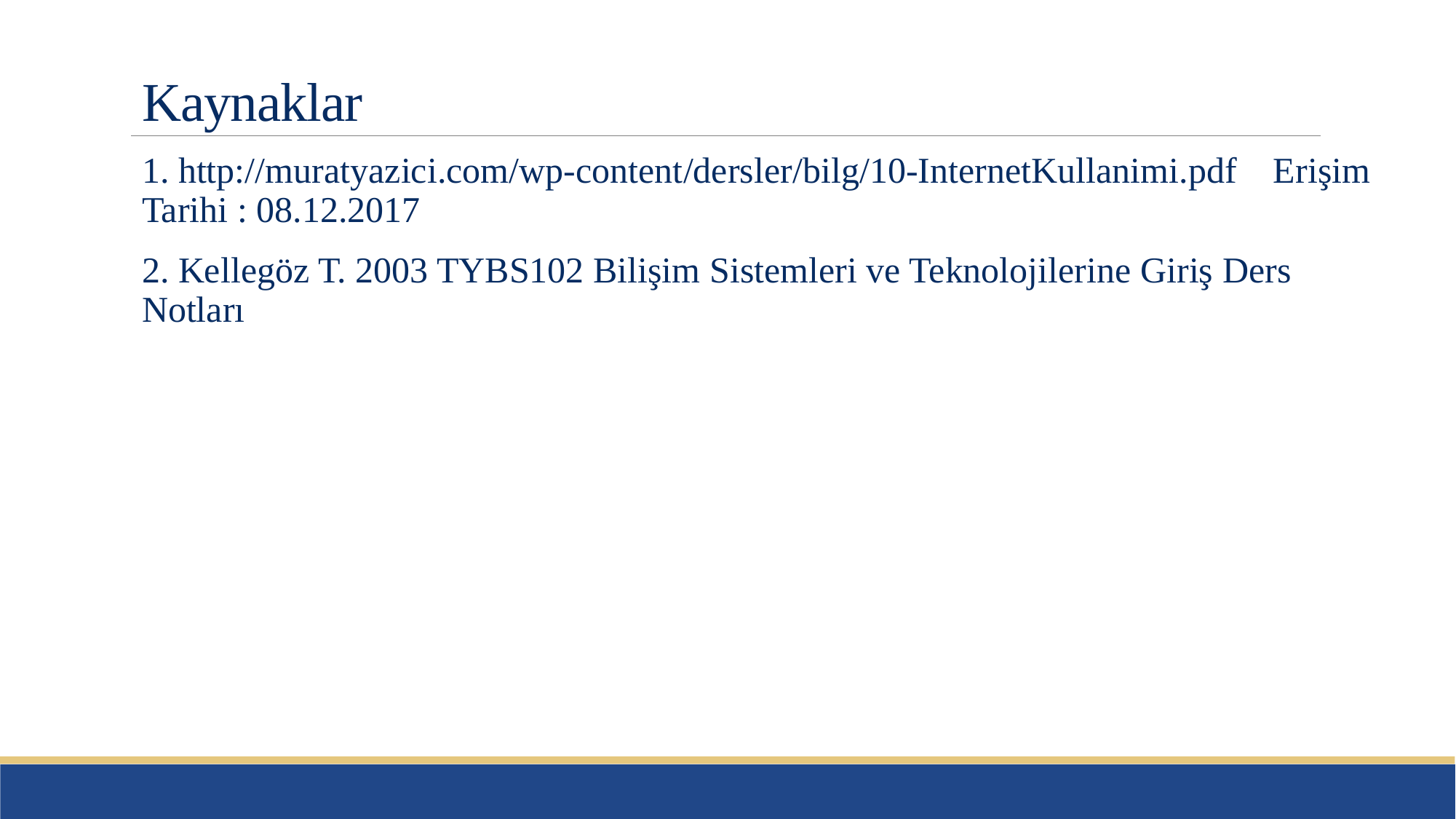

# Kaynaklar
1. http://muratyazici.com/wp-content/dersler/bilg/10-InternetKullanimi.pdf    Erişim Tarihi : 08.12.2017
2. Kellegöz T. 2003 TYBS102 Bilişim Sistemleri ve Teknolojilerine Giriş Ders Notları